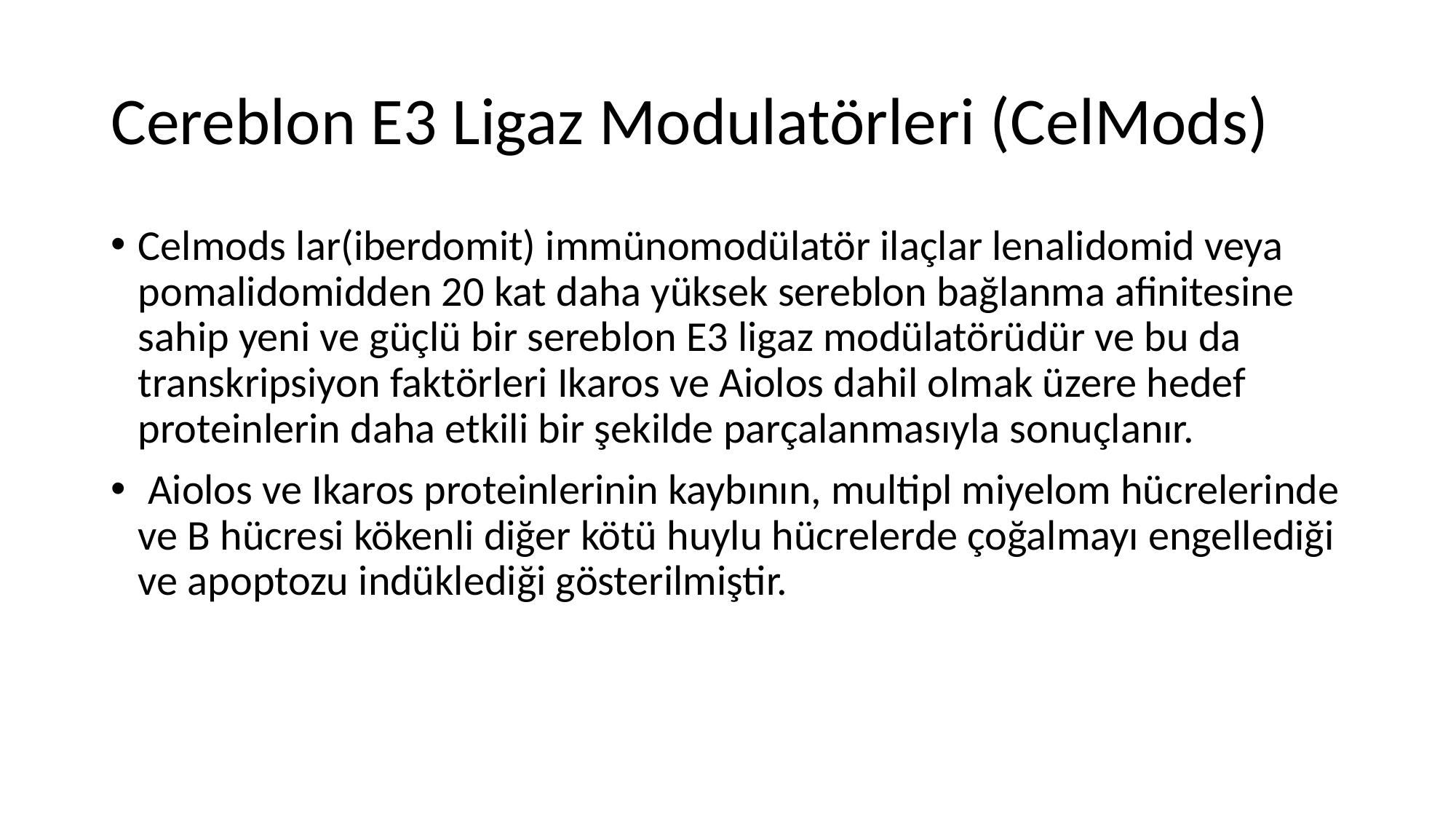

# Cereblon E3 Ligaz Modulatörleri (CelMods)
Celmods lar(iberdomit) immünomodülatör ilaçlar lenalidomid veya pomalidomidden 20 kat daha yüksek sereblon bağlanma afinitesine sahip yeni ve güçlü bir sereblon E3 ligaz modülatörüdür ve bu da transkripsiyon faktörleri Ikaros ve Aiolos dahil olmak üzere hedef proteinlerin daha etkili bir şekilde parçalanmasıyla sonuçlanır.
 Aiolos ve Ikaros proteinlerinin kaybının, multipl miyelom hücrelerinde ve B hücresi kökenli diğer kötü huylu hücrelerde çoğalmayı engellediği ve apoptozu indüklediği gösterilmiştir.